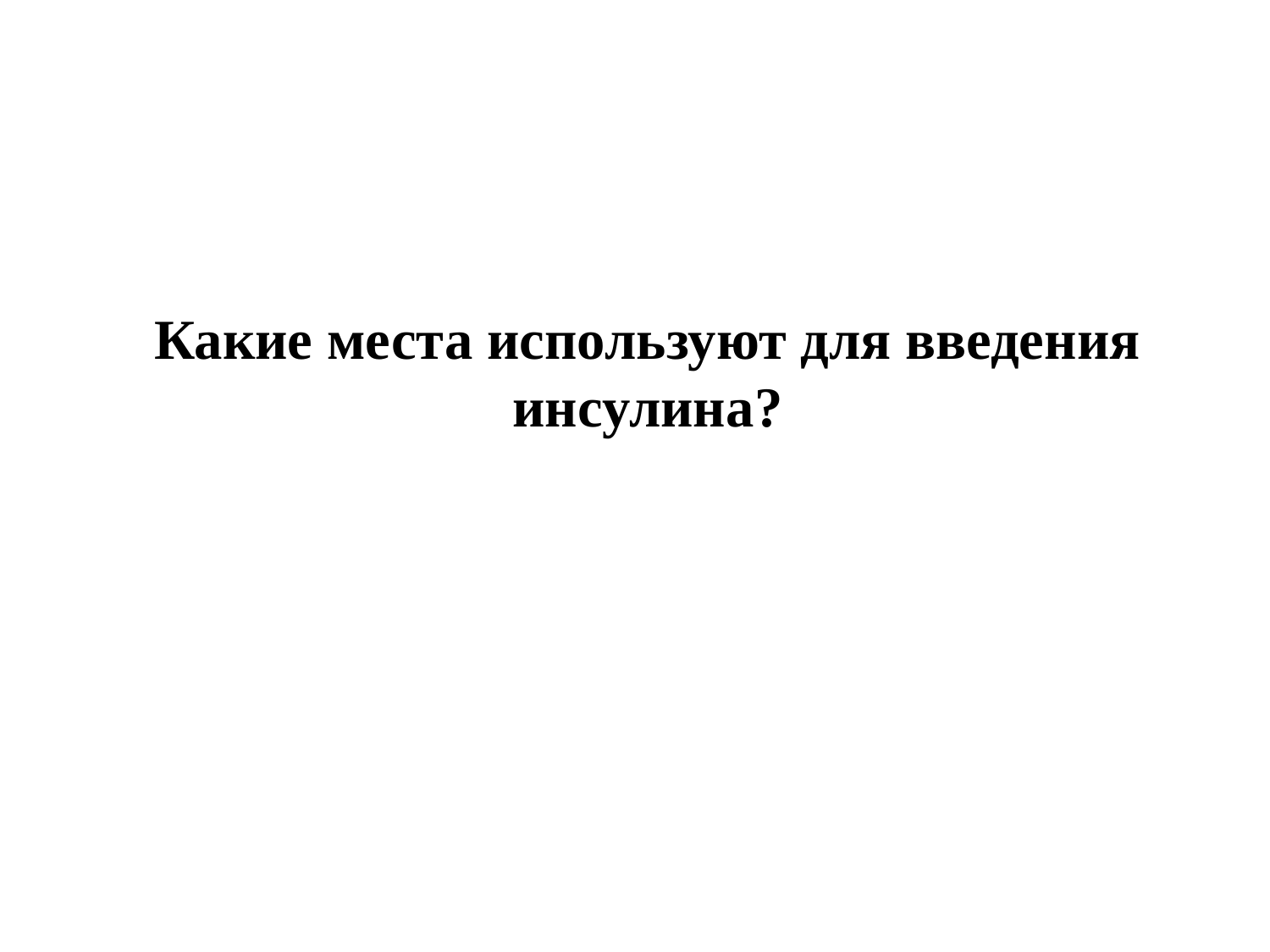

# Какие места используют для введения инсулина?